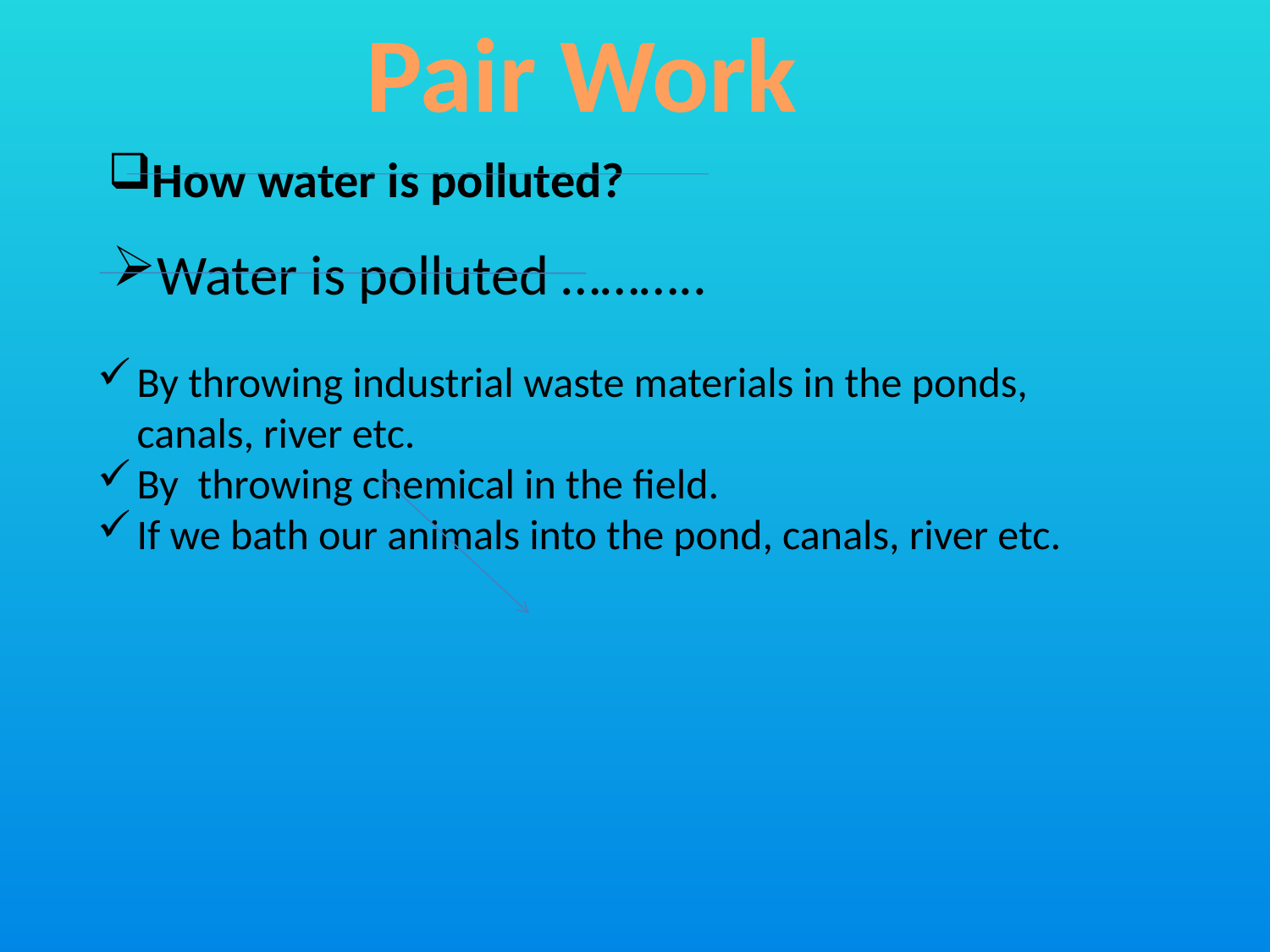

Pair Work
How water is polluted?
Water is polluted ………..
By throwing industrial waste materials in the ponds, canals, river etc.
By  throwing chemical in the field.
If we bath our animals into the pond, canals, river etc.